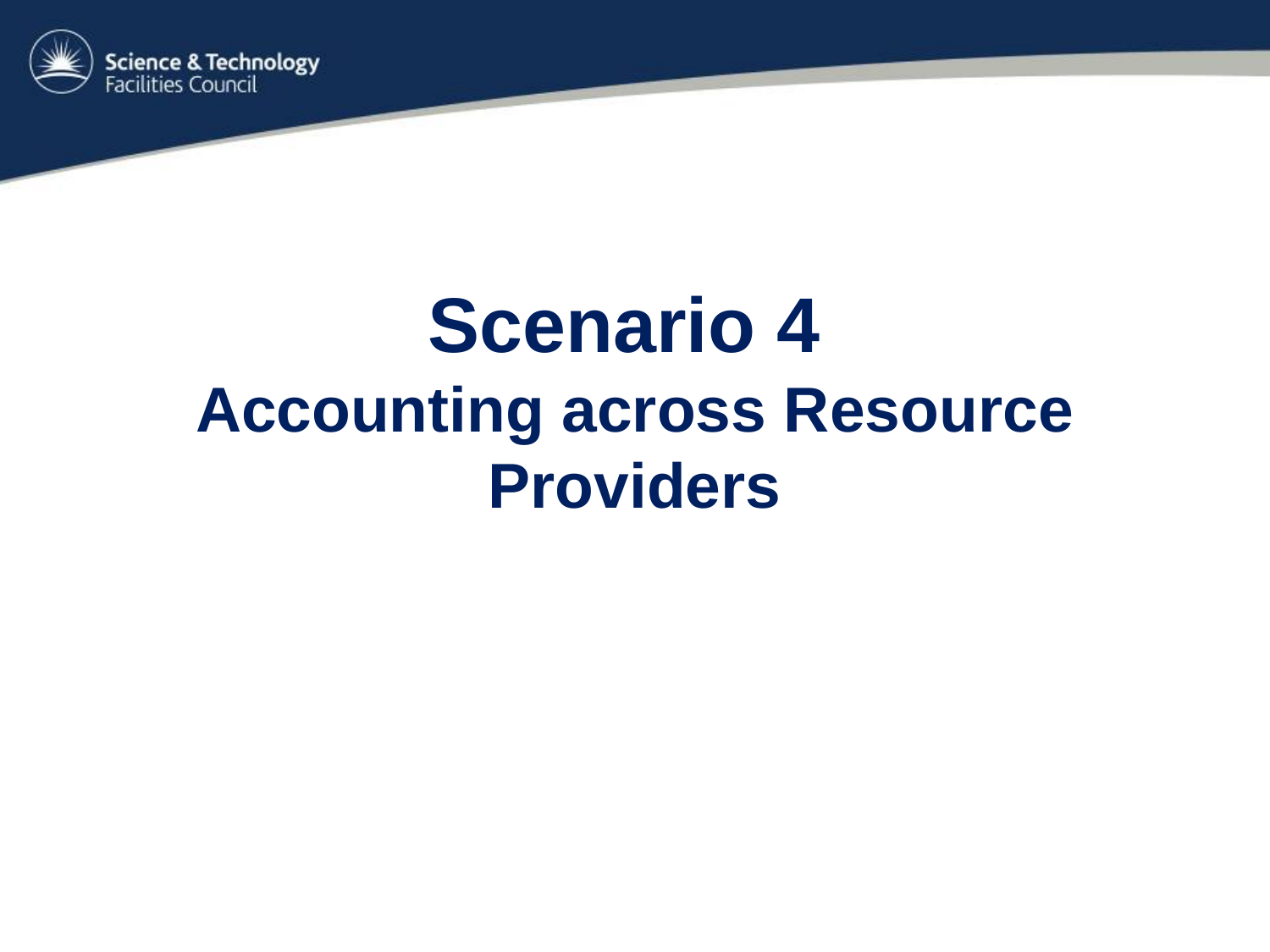

# Scenario 4 Accounting across Resource Providers